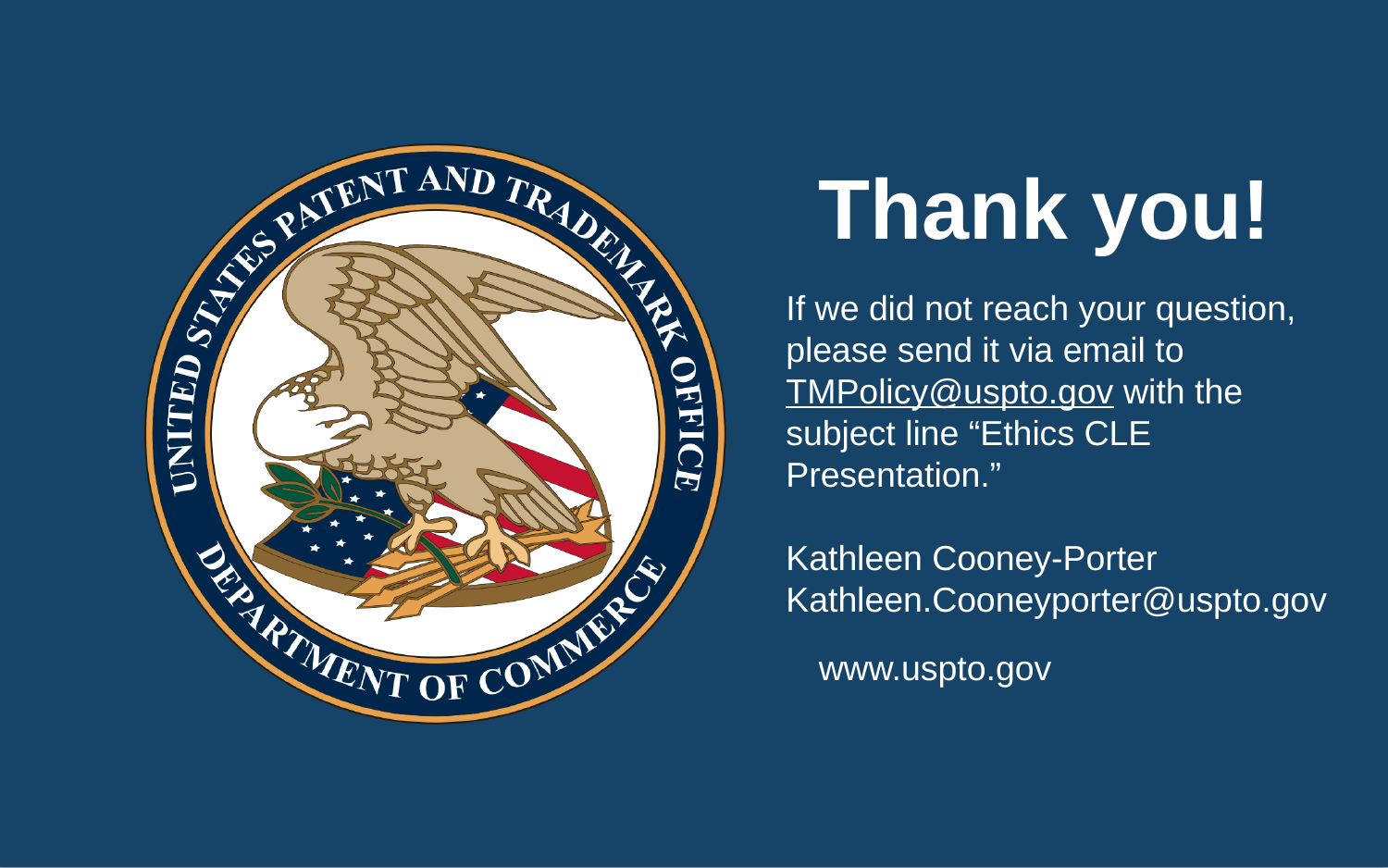

If we did not reach your question, please send it via email to TMPolicy@uspto.gov with the subject line “Ethics CLE Presentation.”

Kathleen Cooney-Porter
Kathleen.Cooneyporter@uspto.gov